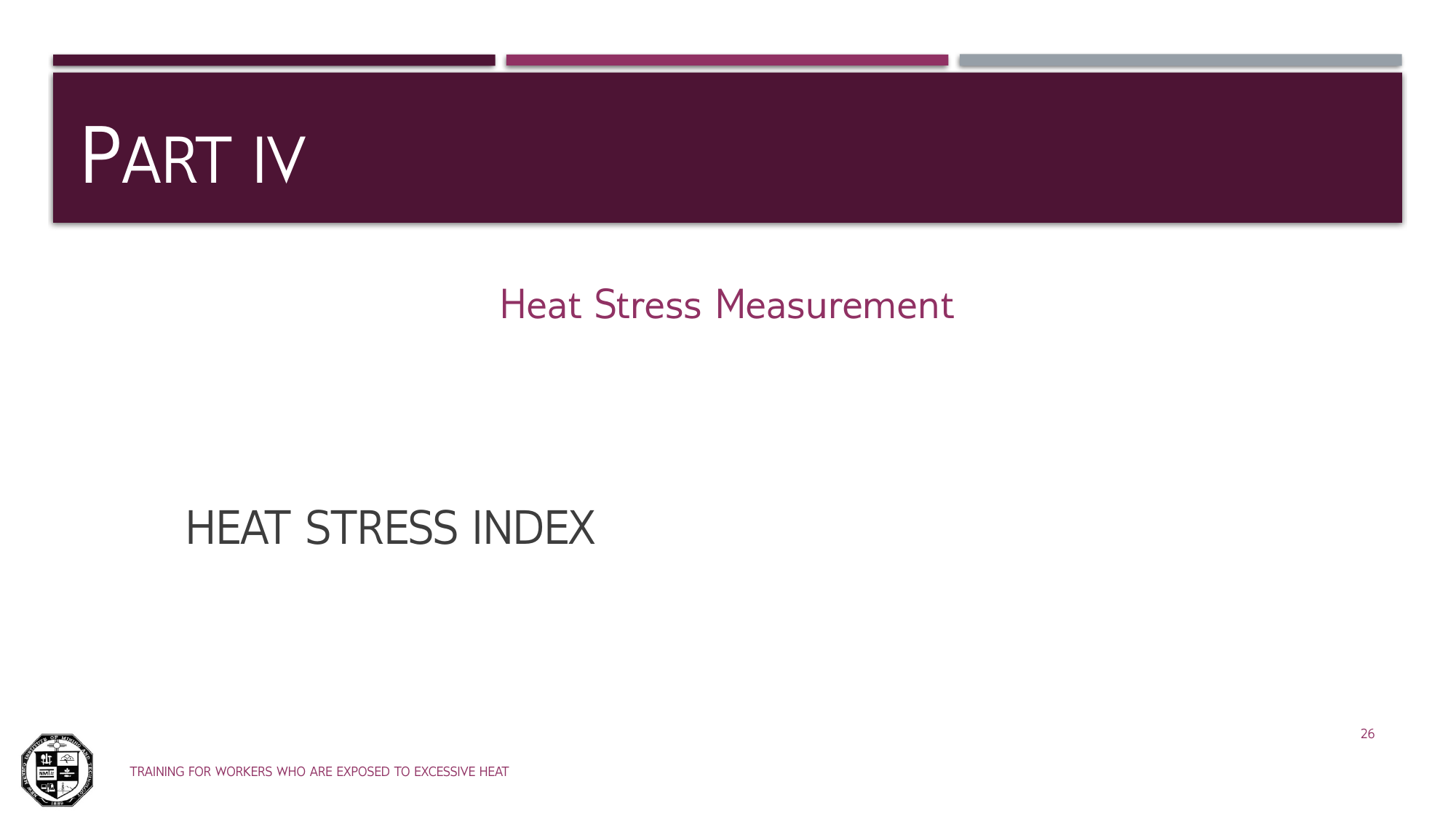

# Part iv
Heat Stress Measurement
HEAT STRESS INDEX
26
Training for workers who are exposed to excessive heat